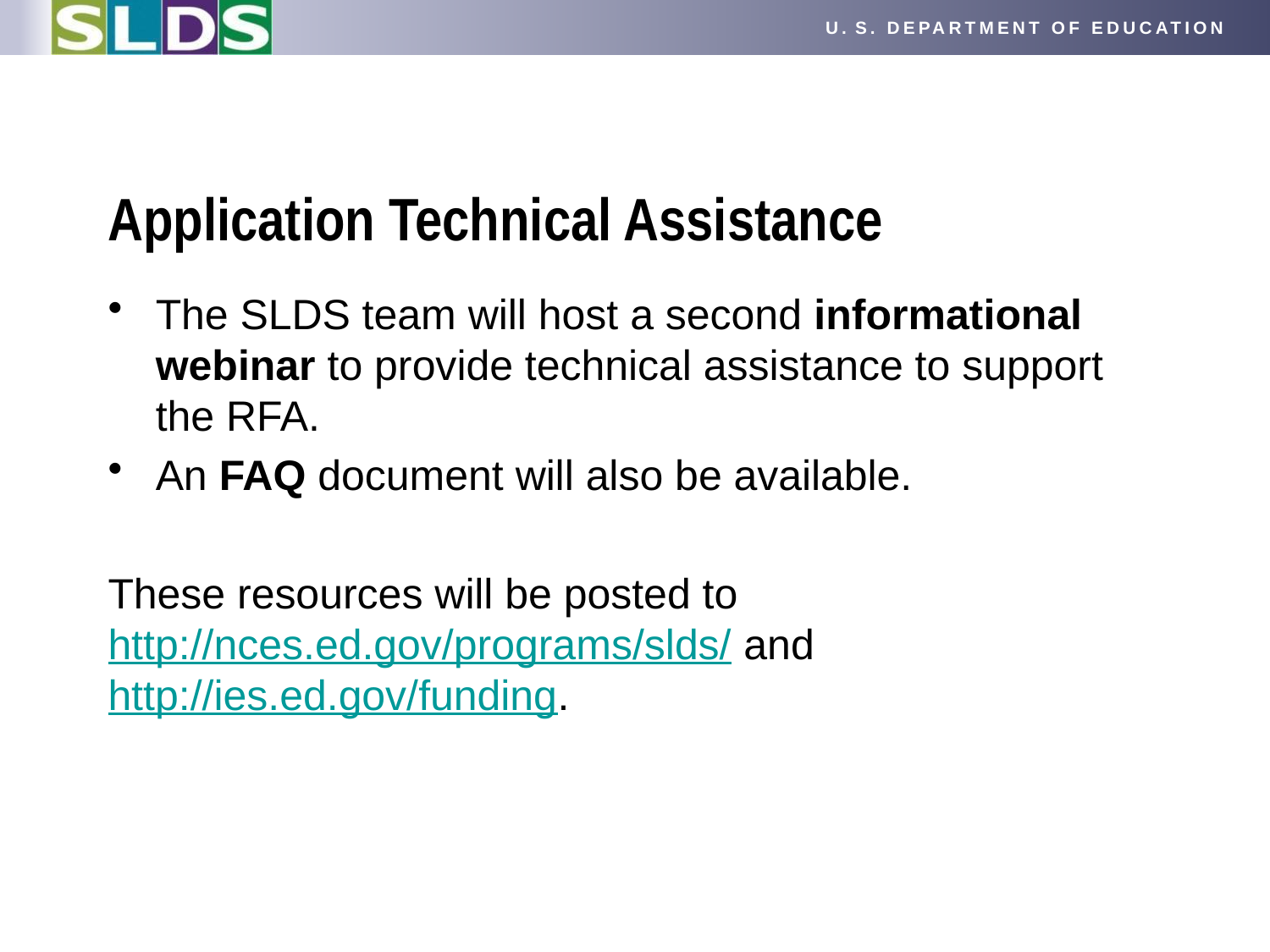

# Application Technical Assistance
The SLDS team will host a second informational webinar to provide technical assistance to support the RFA.
An FAQ document will also be available.

These resources will be posted to http://nces.ed.gov/programs/slds/ and http://ies.ed.gov/funding.